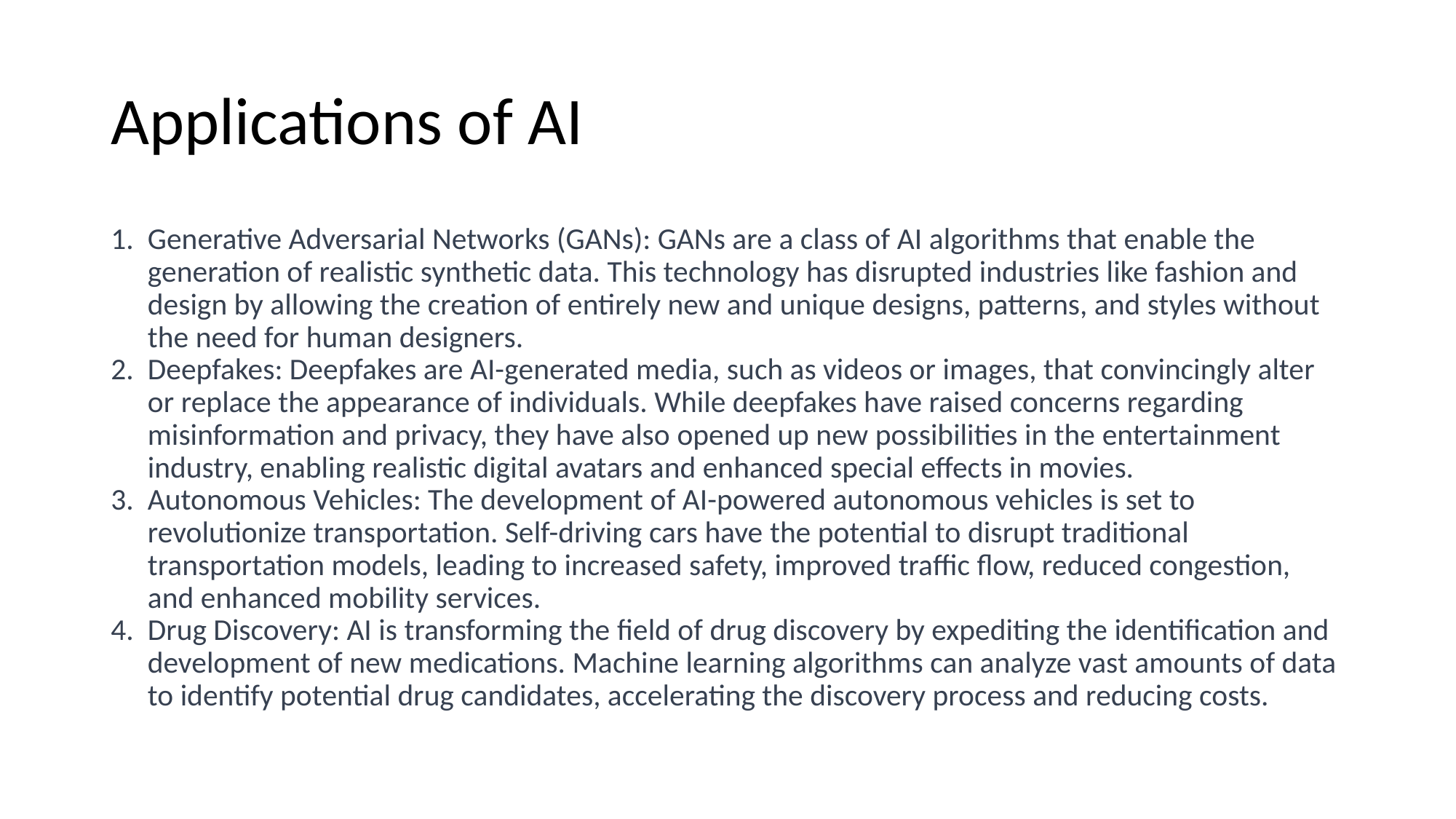

# Applications of AI
Generative Adversarial Networks (GANs): GANs are a class of AI algorithms that enable the generation of realistic synthetic data. This technology has disrupted industries like fashion and design by allowing the creation of entirely new and unique designs, patterns, and styles without the need for human designers.
Deepfakes: Deepfakes are AI-generated media, such as videos or images, that convincingly alter or replace the appearance of individuals. While deepfakes have raised concerns regarding misinformation and privacy, they have also opened up new possibilities in the entertainment industry, enabling realistic digital avatars and enhanced special effects in movies.
Autonomous Vehicles: The development of AI-powered autonomous vehicles is set to revolutionize transportation. Self-driving cars have the potential to disrupt traditional transportation models, leading to increased safety, improved traffic flow, reduced congestion, and enhanced mobility services.
Drug Discovery: AI is transforming the field of drug discovery by expediting the identification and development of new medications. Machine learning algorithms can analyze vast amounts of data to identify potential drug candidates, accelerating the discovery process and reducing costs.